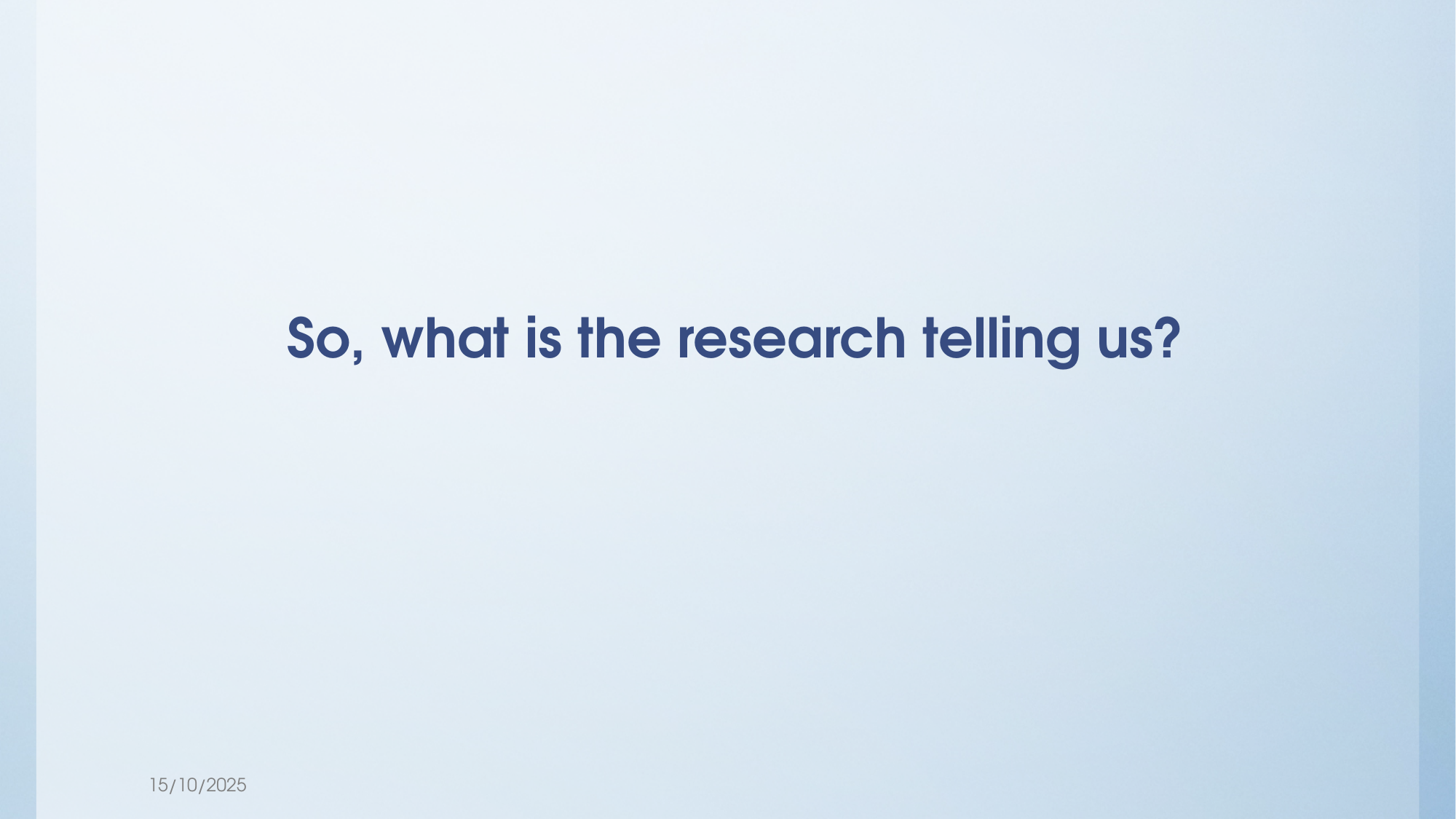

So, what is the research telling us?
15/10/2025